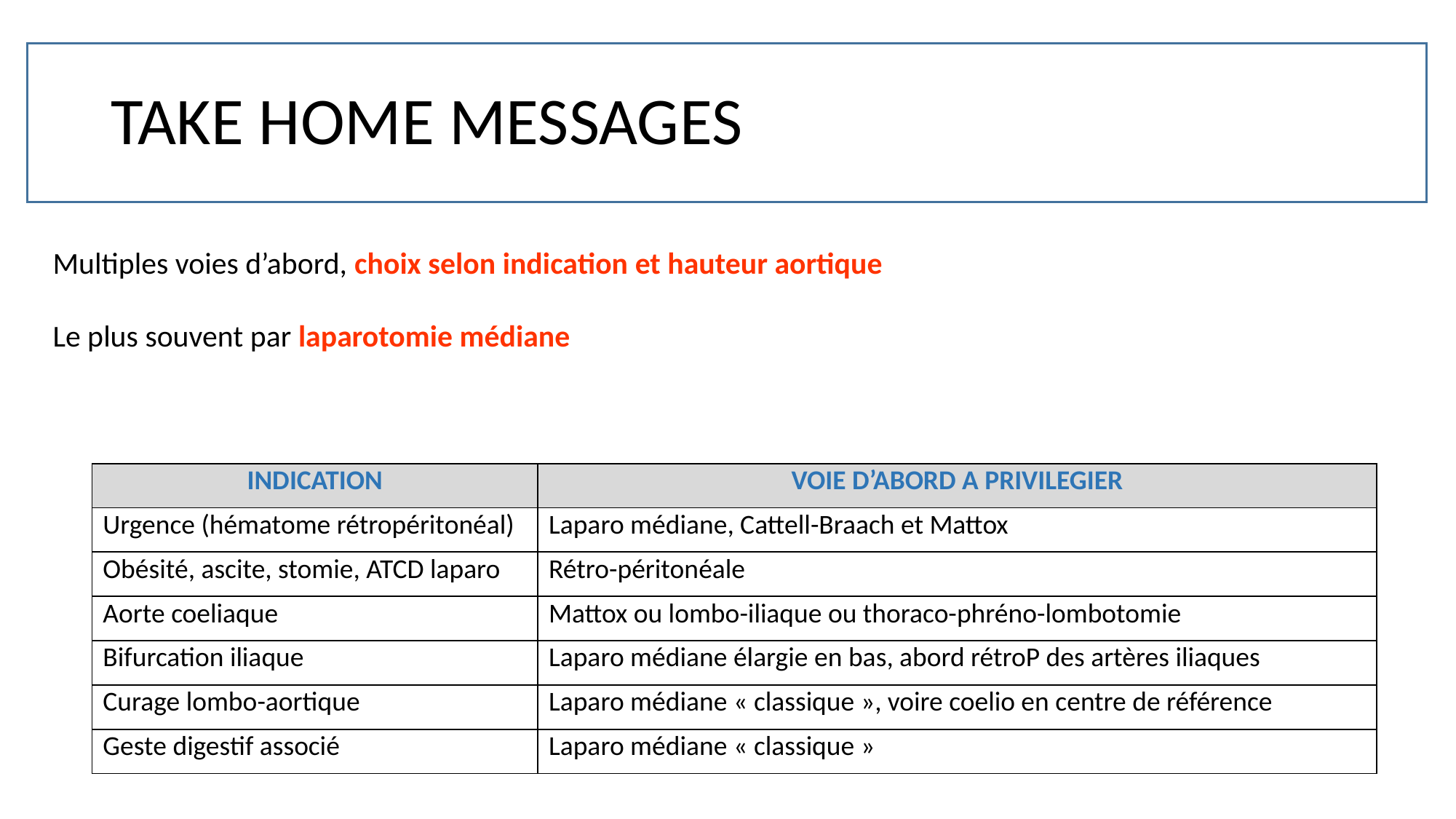

# TAKE HOME MESSAGES

Multiples voies d’abord, choix selon indication et hauteur aortique

Le plus souvent par laparotomie médiane

| INDICATION | VOIE D’ABORD A PRIVILEGIER |
| --- | --- |
| Urgence (hématome rétropéritonéal) | Laparo médiane, Cattell-Braach et Mattox |
| Obésité, ascite, stomie, ATCD laparo | Rétro-péritonéale |
| Aorte coeliaque | Mattox ou lombo-iliaque ou thoraco-phréno-lombotomie |
| Bifurcation iliaque | Laparo médiane élargie en bas, abord rétroP des artères iliaques |
| Curage lombo-aortique | Laparo médiane « classique », voire coelio en centre de référence |
| Geste digestif associé | Laparo médiane « classique » |